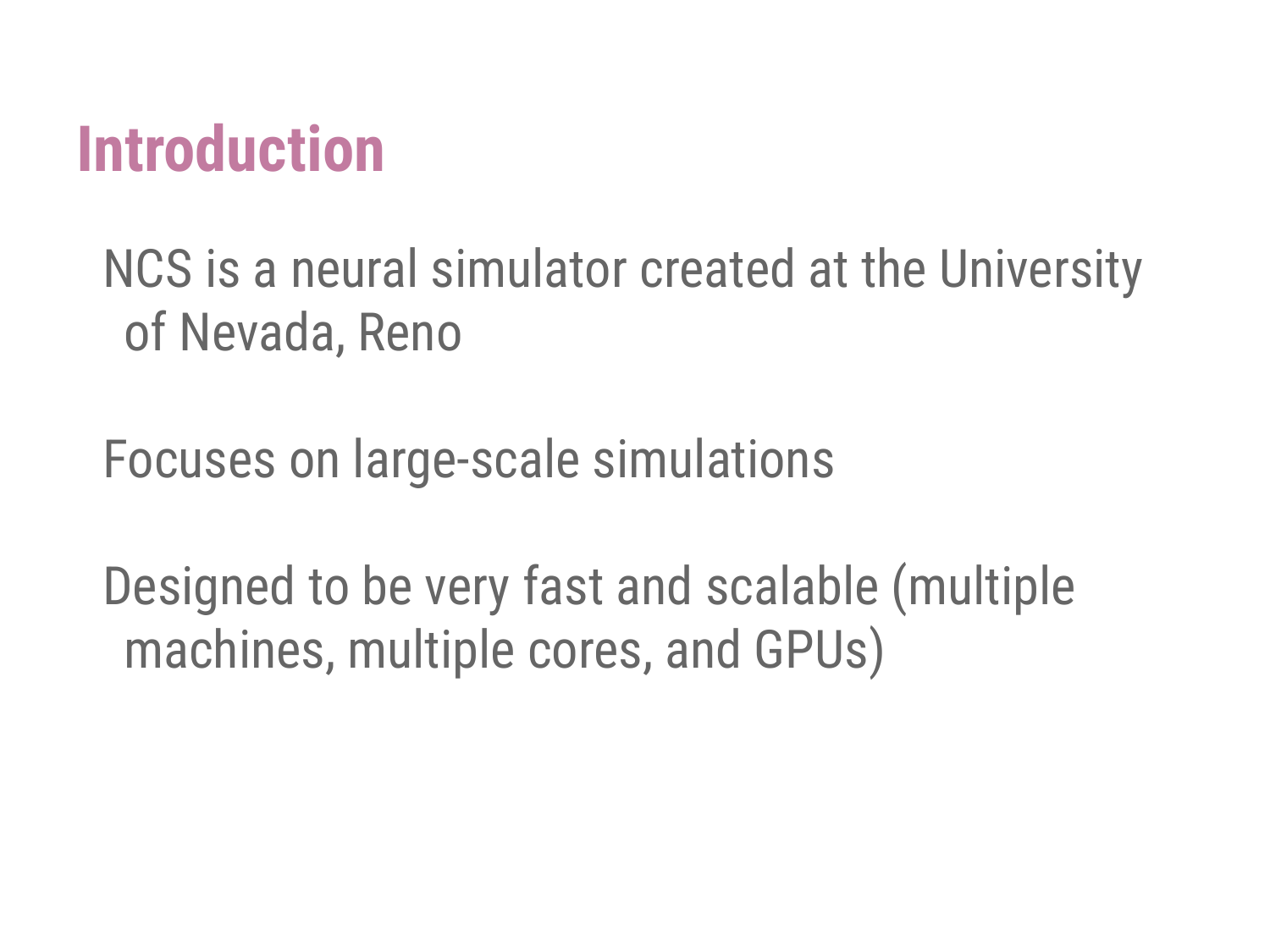

# Introduction
NCS is a neural simulator created at the University of Nevada, Reno

Focuses on large-scale simulations

Designed to be very fast and scalable (multiple machines, multiple cores, and GPUs)